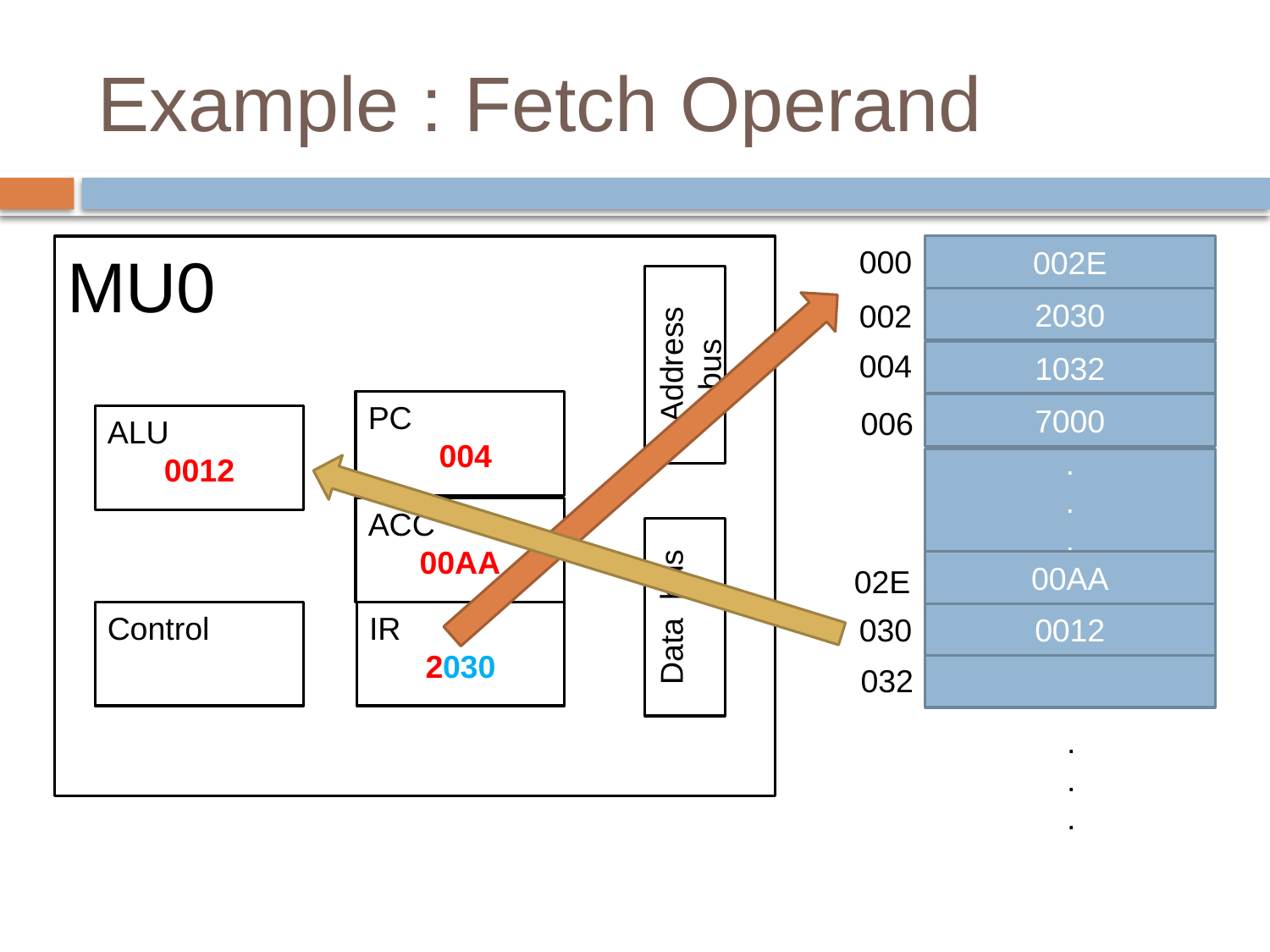

# Example : Fetch Operand
MU0
000
002E
Address bus
2030
002
004
1032
PC
        004
7000
006
ALU
ALU
0012

.
.
.
ACC
00AA
Data  bus

00AA
02E
Control
IR
2030
030
0012
032

.
.
.